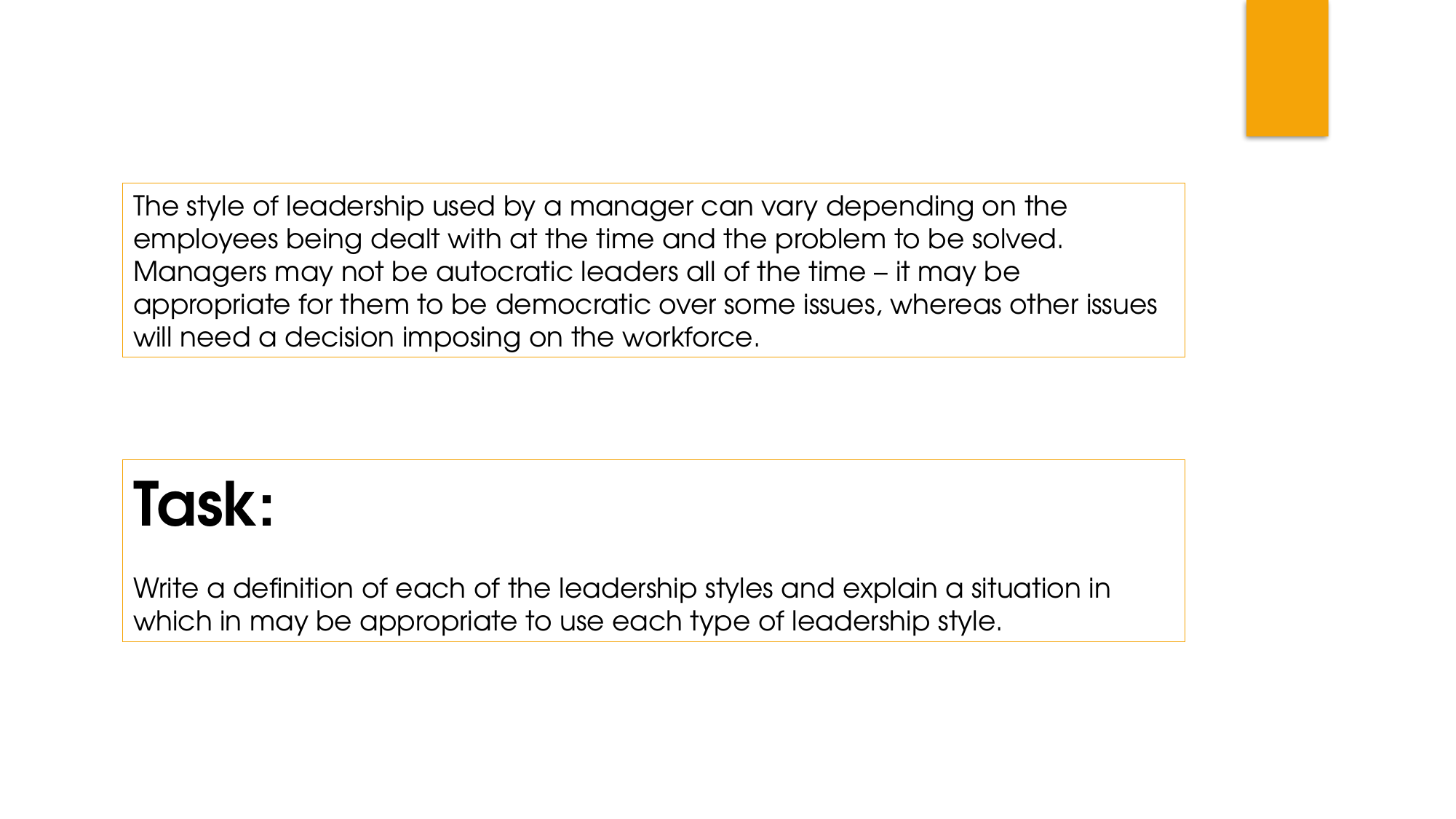

The style of leadership used by a manager can vary depending on the employees being dealt with at the time and the problem to be solved. Managers may not be autocratic leaders all of the time – it may be appropriate for them to be democratic over some issues, whereas other issues will need a decision imposing on the workforce.
Task:

Write a definition of each of the leadership styles and explain a situation in which in may be appropriate to use each type of leadership style.